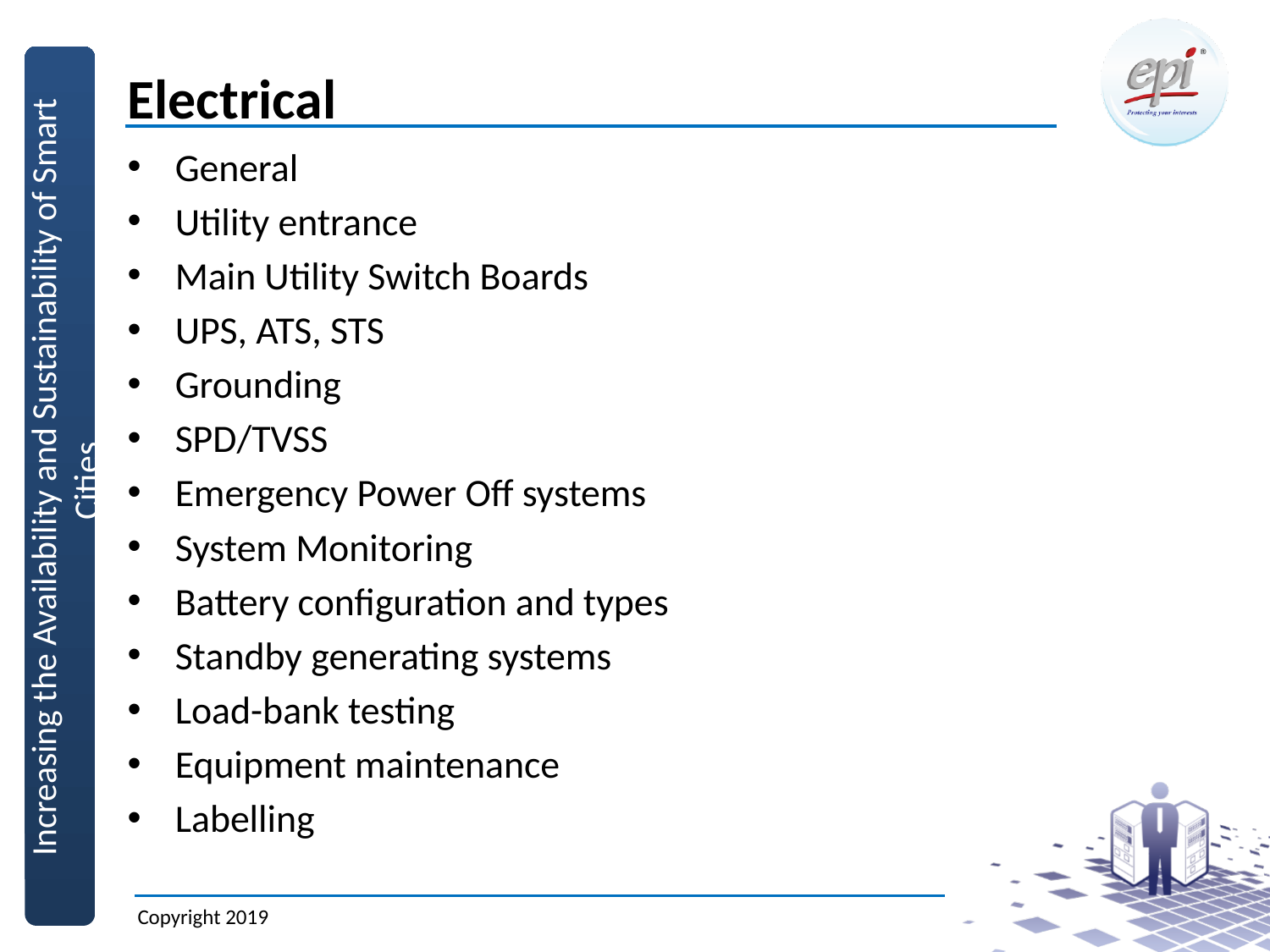

# Electrical
General
Utility entrance
Main Utility Switch Boards
UPS, ATS, STS
Grounding
SPD/TVSS
Emergency Power Off systems
System Monitoring
Battery configuration and types
Standby generating systems
Load-bank testing
Equipment maintenance
Labelling